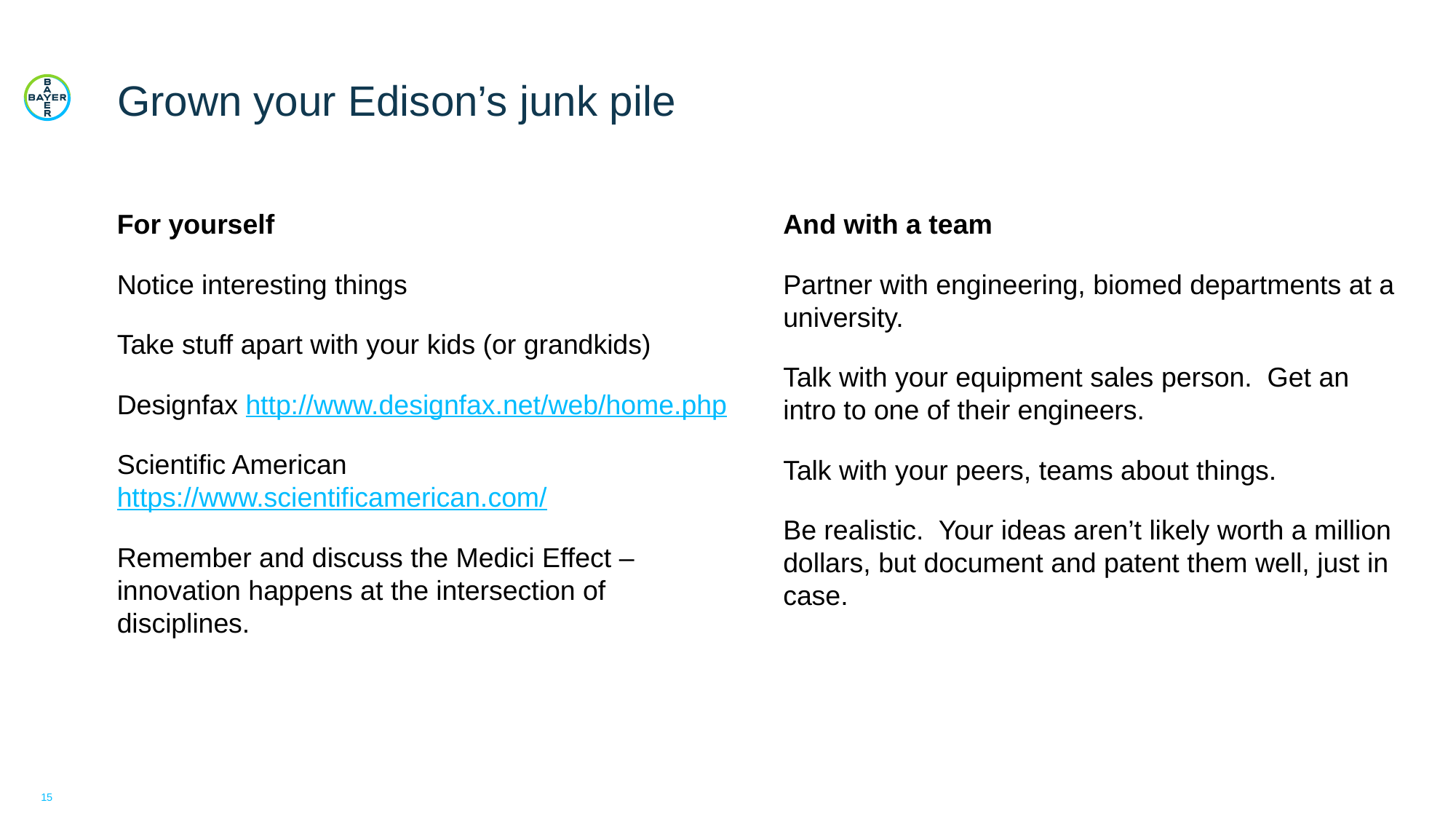

# Grown your Edison’s junk pile

For yourself
Notice interesting things
Take stuff apart with your kids (or grandkids)
Designfax http://www.designfax.net/web/home.php
Scientific American https://www.scientificamerican.com/
Remember and discuss the Medici Effect – innovation happens at the intersection of disciplines.

And with a team
Partner with engineering, biomed departments at a university.
Talk with your equipment sales person.  Get an intro to one of their engineers.
Talk with your peers, teams about things.
Be realistic.  Your ideas aren’t likely worth a million dollars, but document and patent them well, just in case.
15